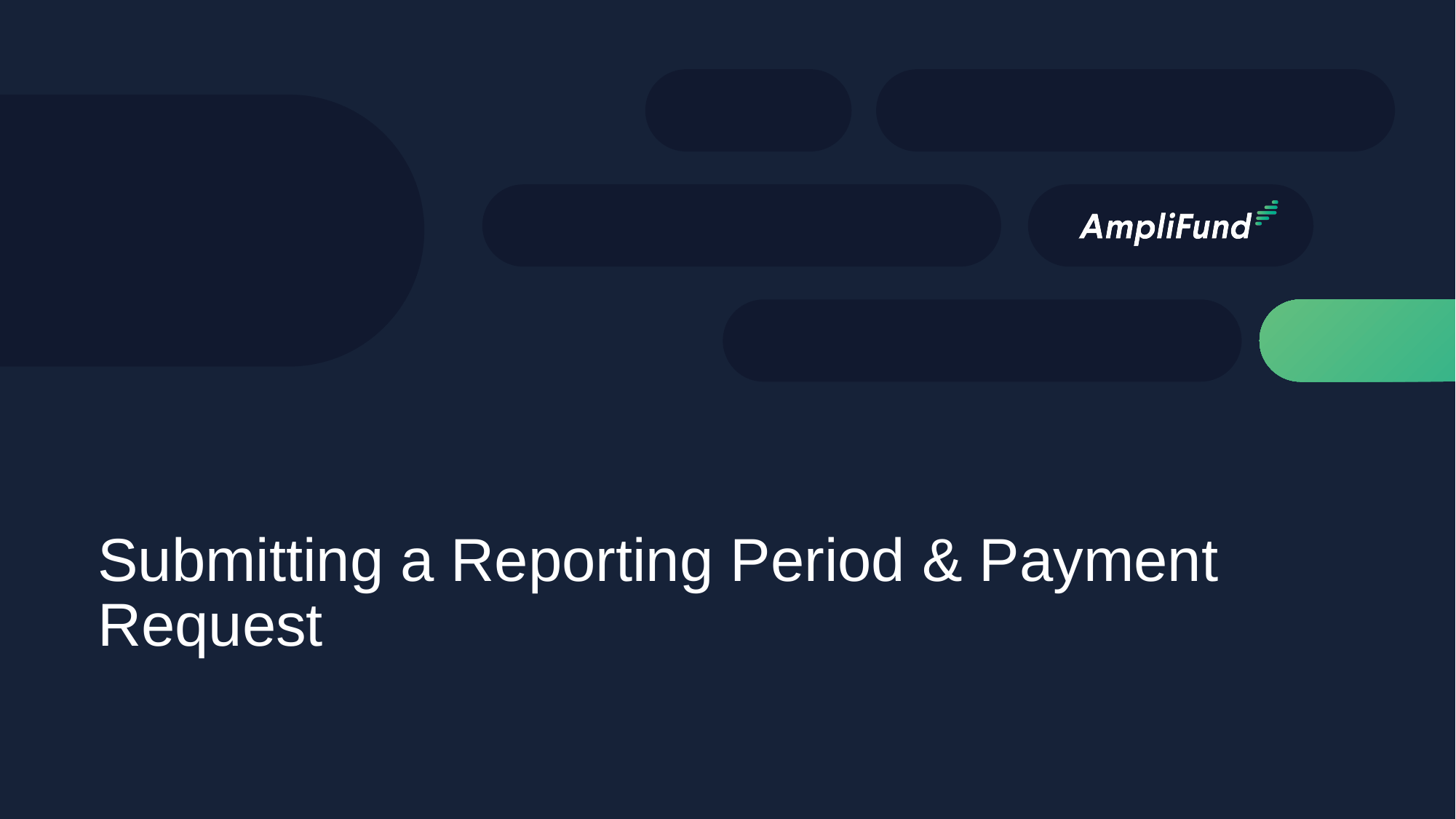

Submitting a Reporting Period & Payment Request